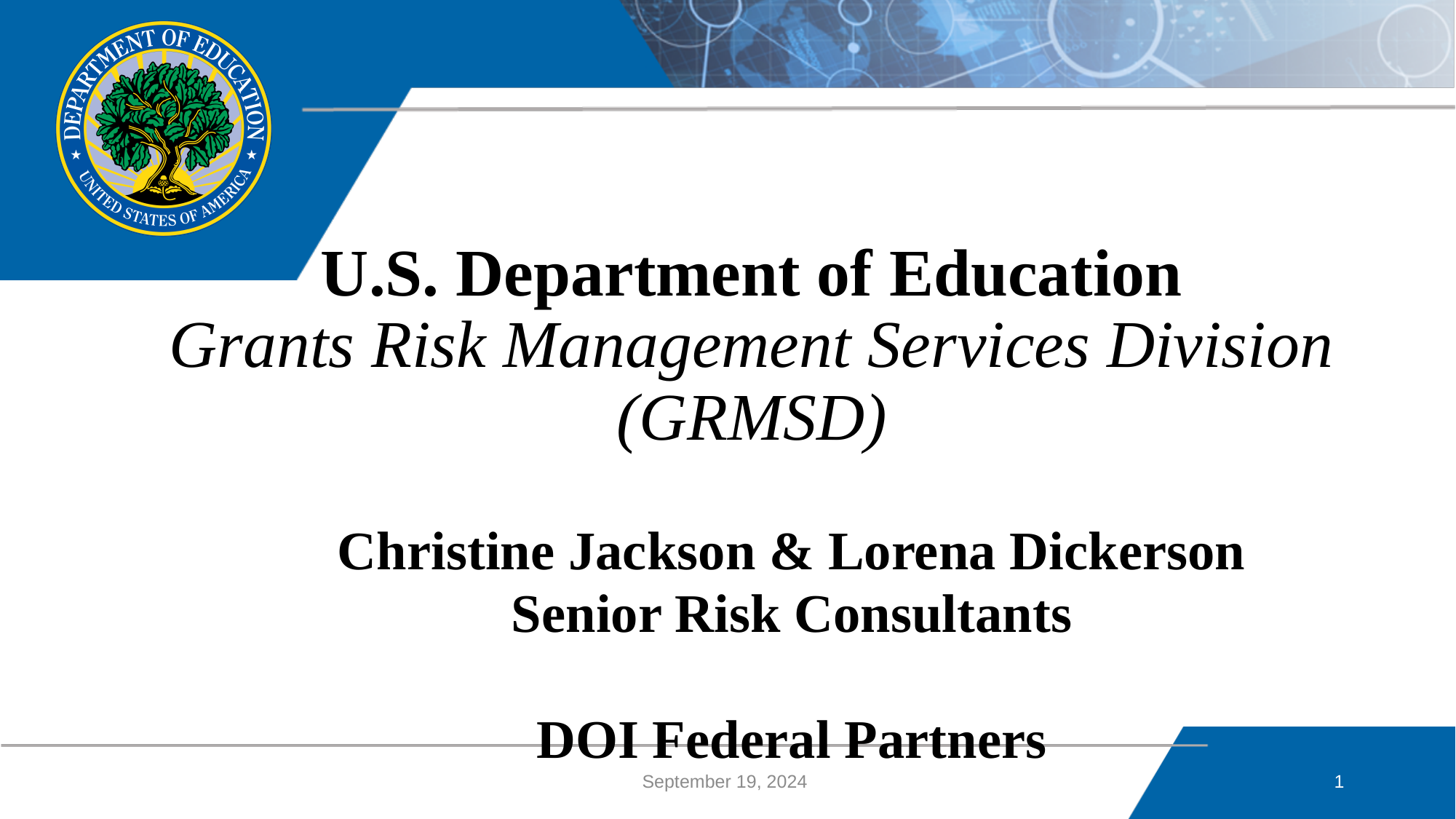

# U.S. Department of Education Grants Risk Management Services Division (GRMSD)

Christine Jackson & Lorena Dickerson
Senior Risk Consultants

DOI Federal Partners

September 19, 2024
1